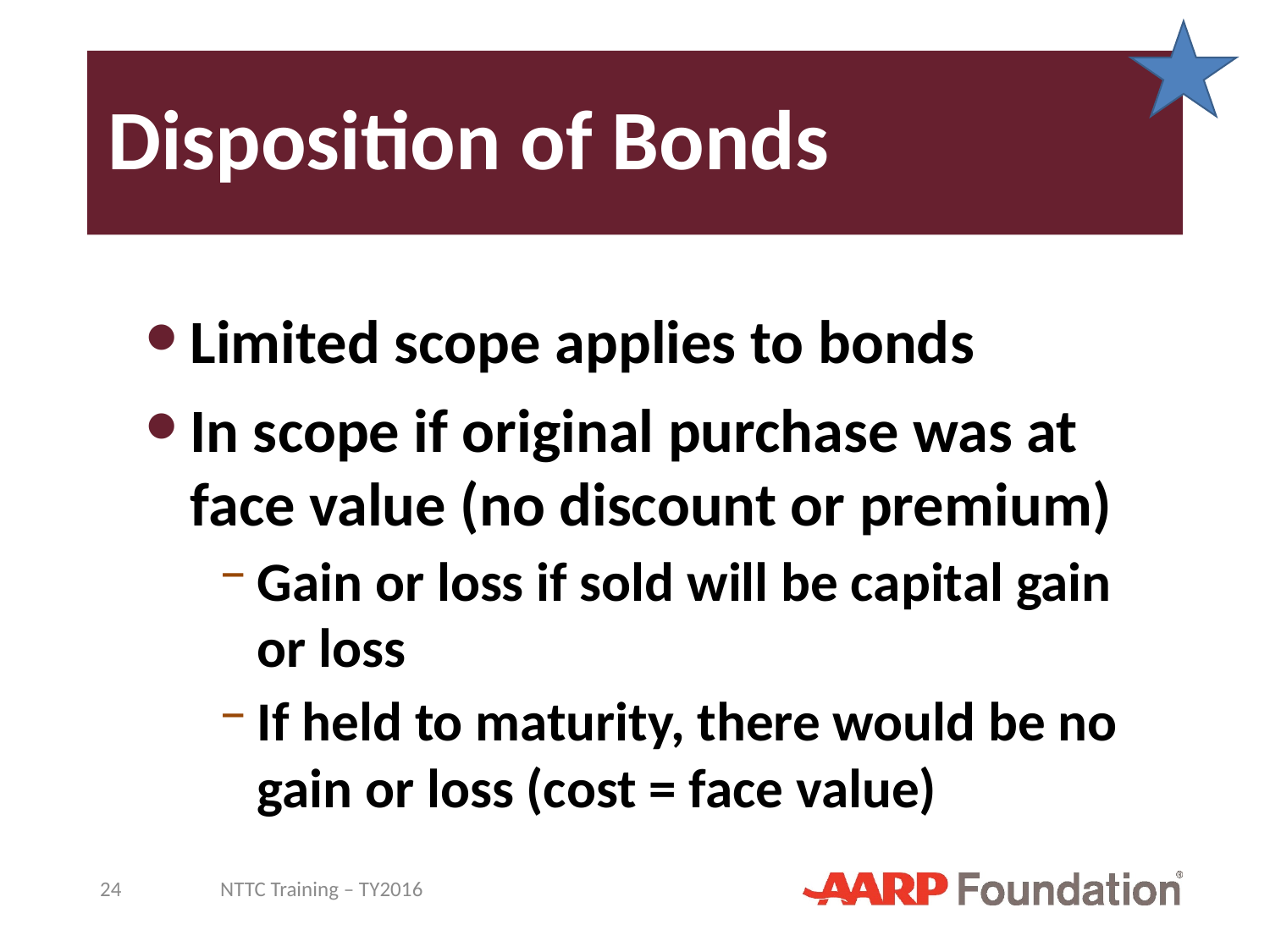

# Disposition of Bonds
Limited scope applies to bonds
In scope if original purchase was at face value (no discount or premium)
Gain or loss if sold will be capital gain or loss
If held to maturity, there would be no gain or loss (cost = face value)
24
NTTC Training – TY2016